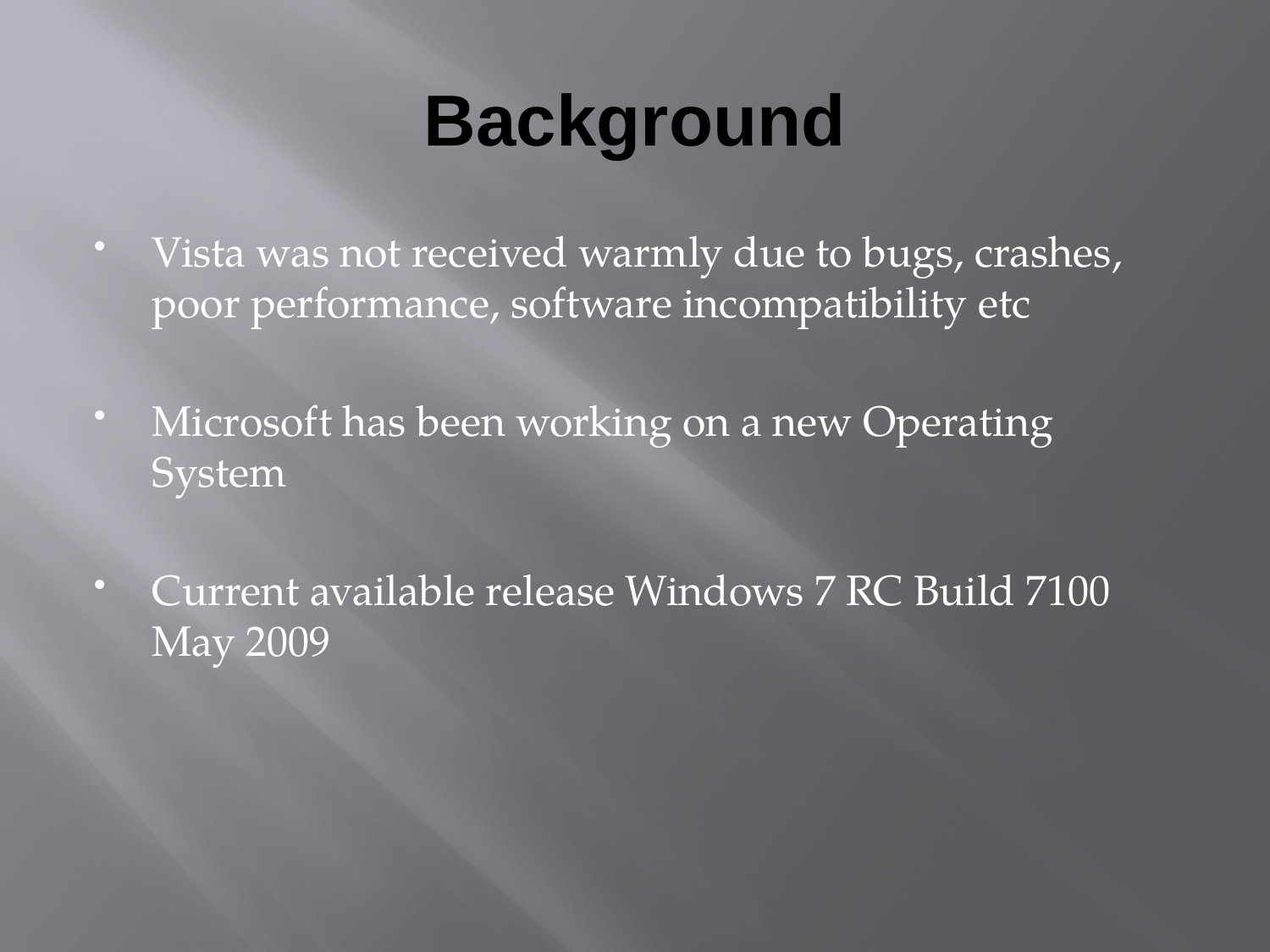

# Background
Vista was not received warmly due to bugs, crashes, poor performance, software incompatibility etc

Microsoft has been working on a new Operating System

Current available release Windows 7 RC Build 7100 May 2009